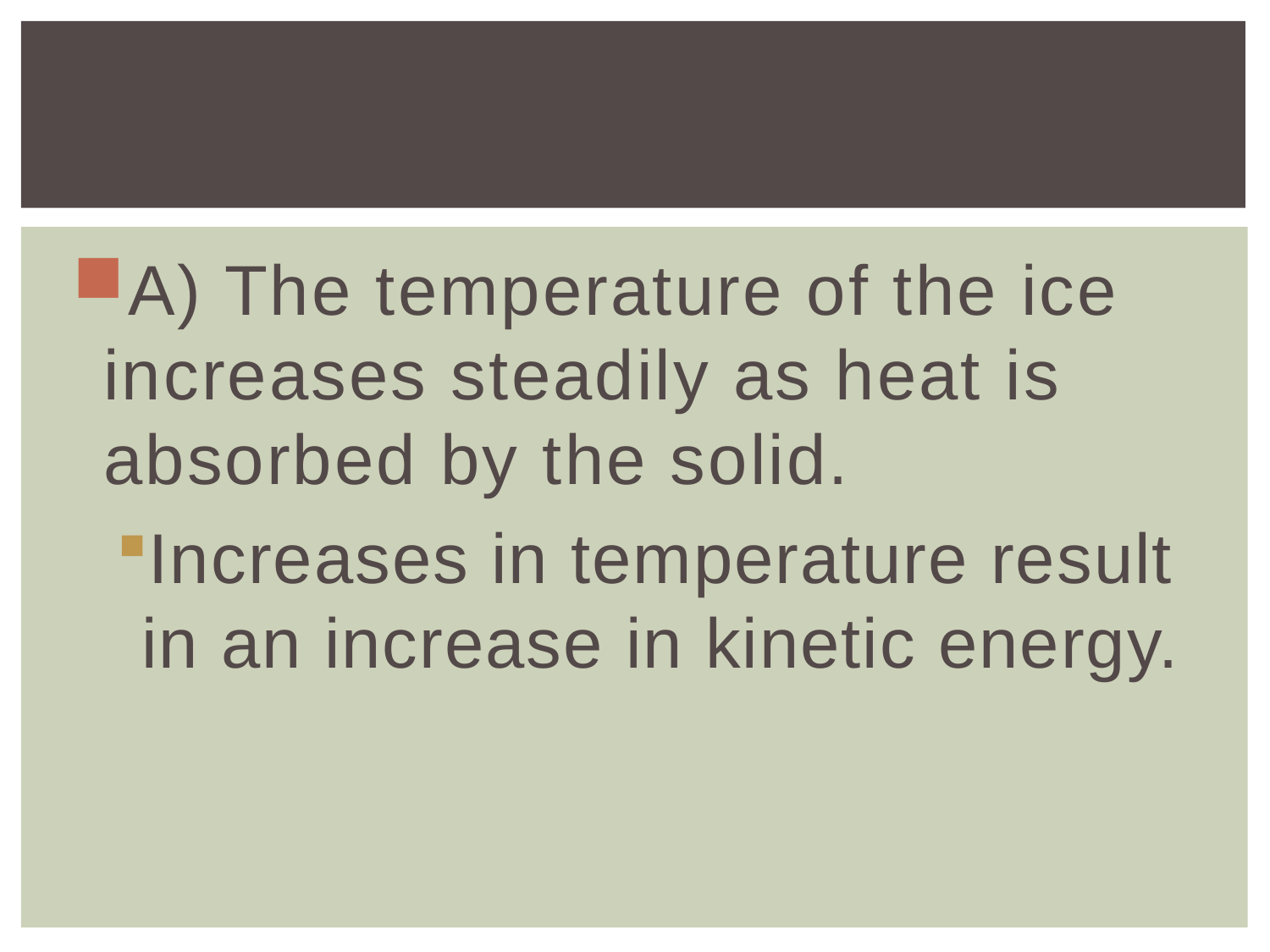

#
A) The temperature of the ice increases steadily as heat is absorbed by the solid.
Increases in temperature result in an increase in kinetic energy.